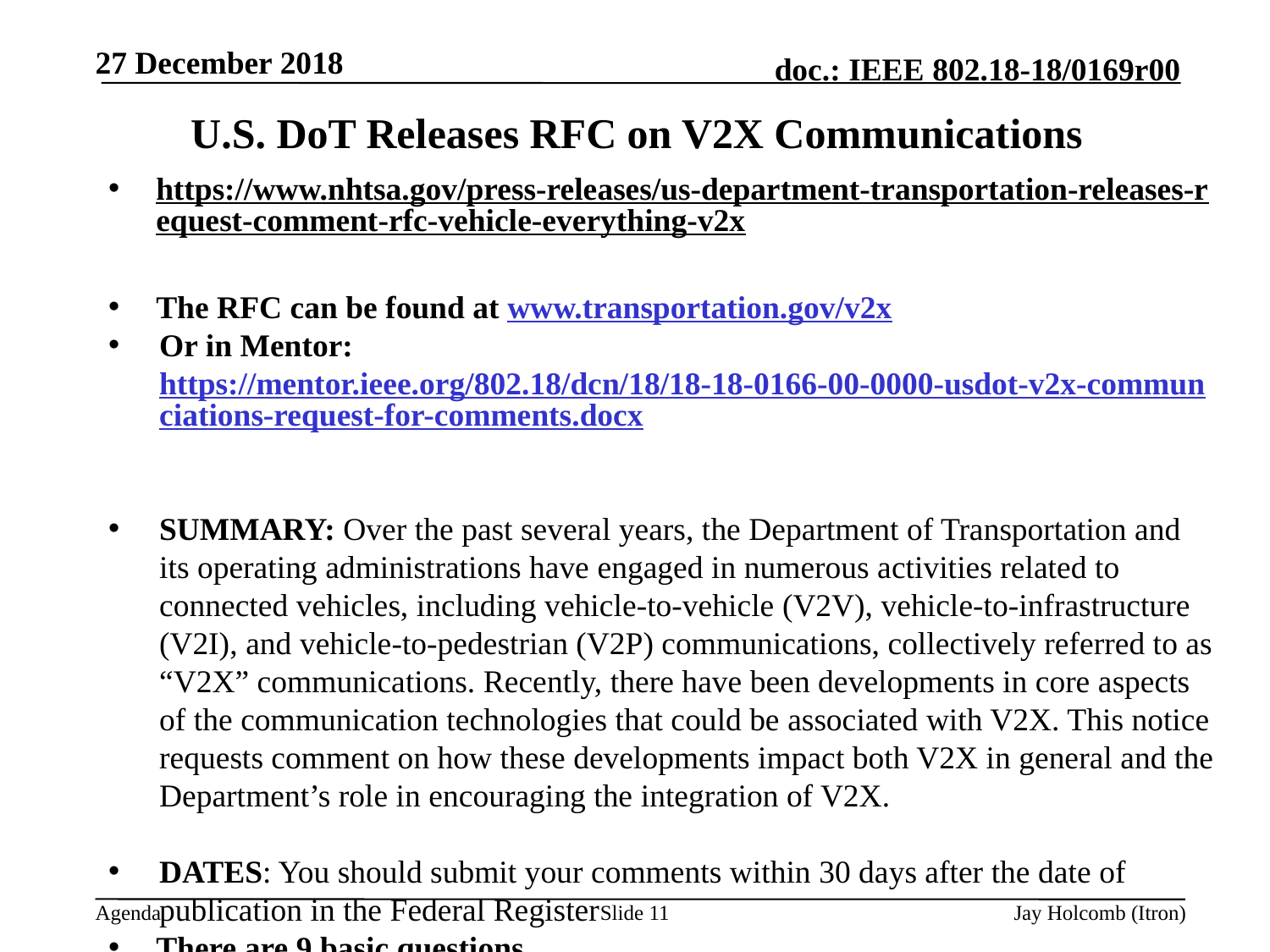

27 December 2018
# U.S. DoT Releases RFC on V2X Communications
https://www.nhtsa.gov/press-releases/us-department-transportation-releases-request-comment-rfc-vehicle-everything-v2x
The RFC can be found at www.transportation.gov/v2x
Or in Mentor:  https://mentor.ieee.org/802.18/dcn/18/18-18-0166-00-0000-usdot-v2x-communciations-request-for-comments.docx

SUMMARY: Over the past several years, the Department of Transportation and its operating administrations have engaged in numerous activities related to connected vehicles, including vehicle-to-vehicle (V2V), vehicle-to-infrastructure (V2I), and vehicle-to-pedestrian (V2P) communications, collectively referred to as “V2X” communications. Recently, there have been developments in core aspects of the communication technologies that could be associated with V2X. This notice requests comment on how these developments impact both V2X in general and the Department’s role in encouraging the integration of V2X.

DATES: You should submit your comments within 30 days after the date of publication in the Federal Register
There are 9 basic questions.
Will head toward doing comments (after 5GAA).

Slide 11
Jay Holcomb (Itron)